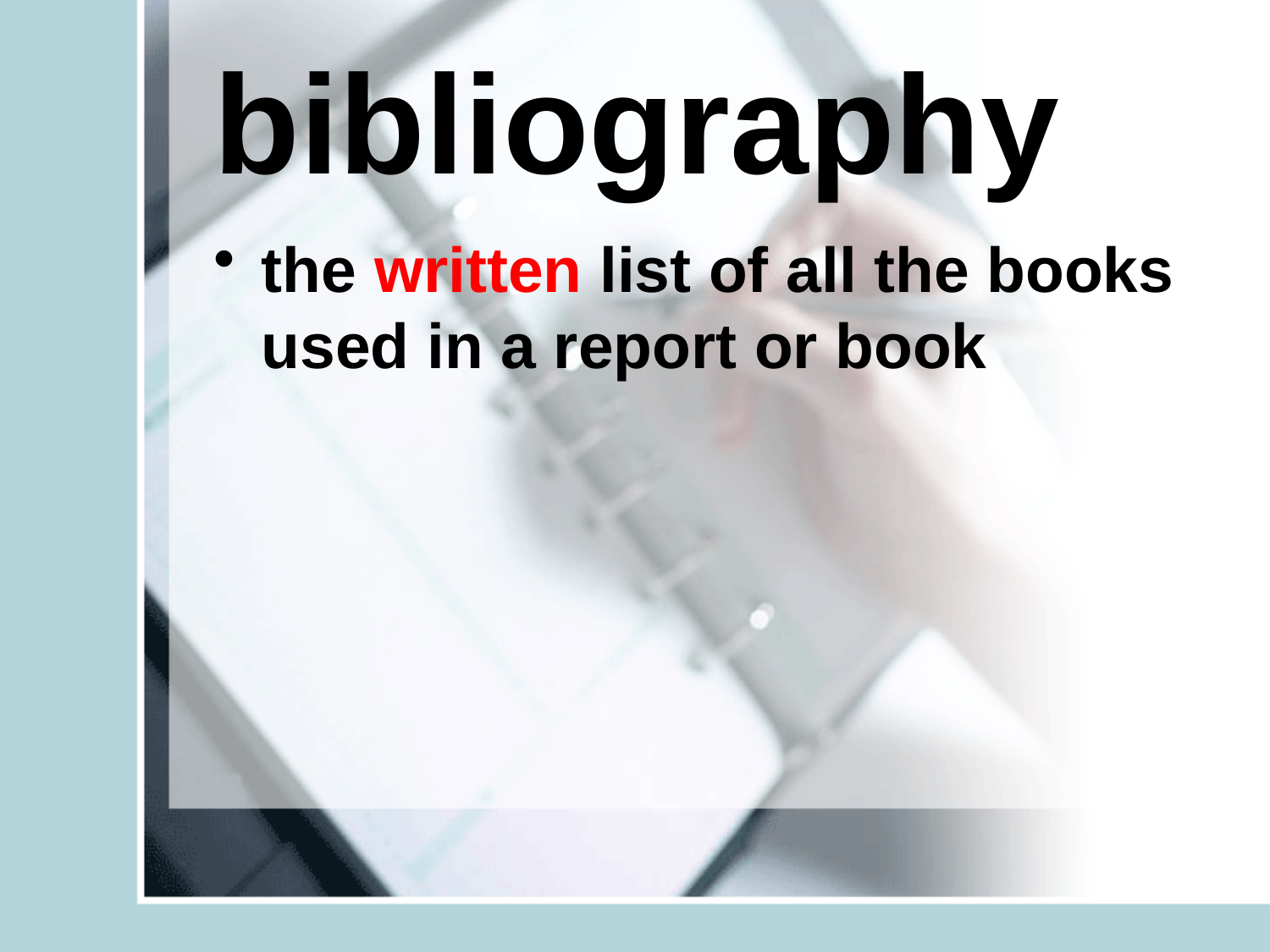

# bibliography
the written list of all the books used in a report or book